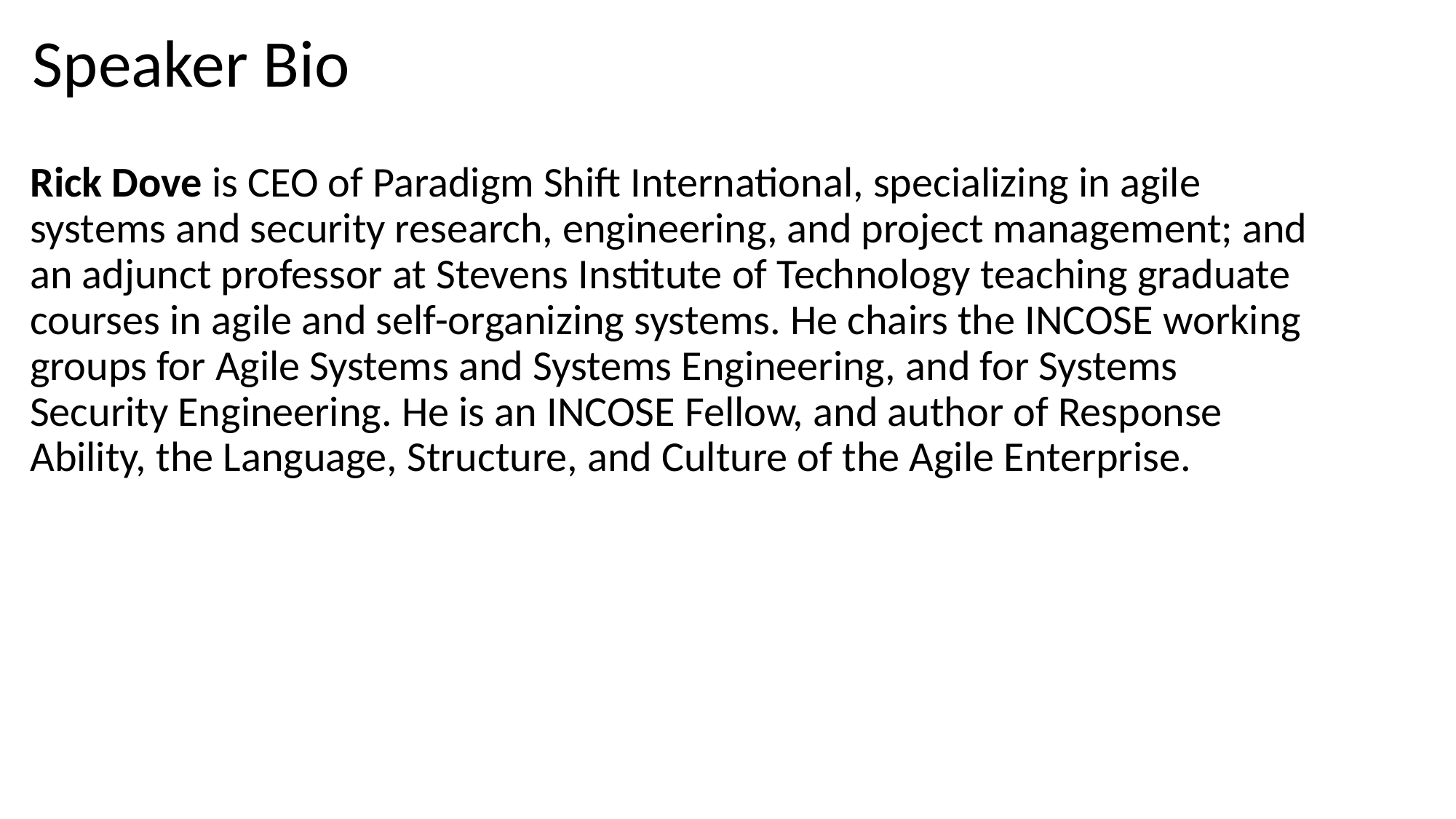

# Speaker Bio
Rick Dove is CEO of Paradigm Shift International, specializing in agile systems and security research, engineering, and project management; and an adjunct professor at Stevens Institute of Technology teaching graduate courses in agile and self-organizing systems. He chairs the INCOSE working groups for Agile Systems and Systems Engineering, and for Systems Security Engineering. He is an INCOSE Fellow, and author of Response Ability, the Language, Structure, and Culture of the Agile Enterprise.